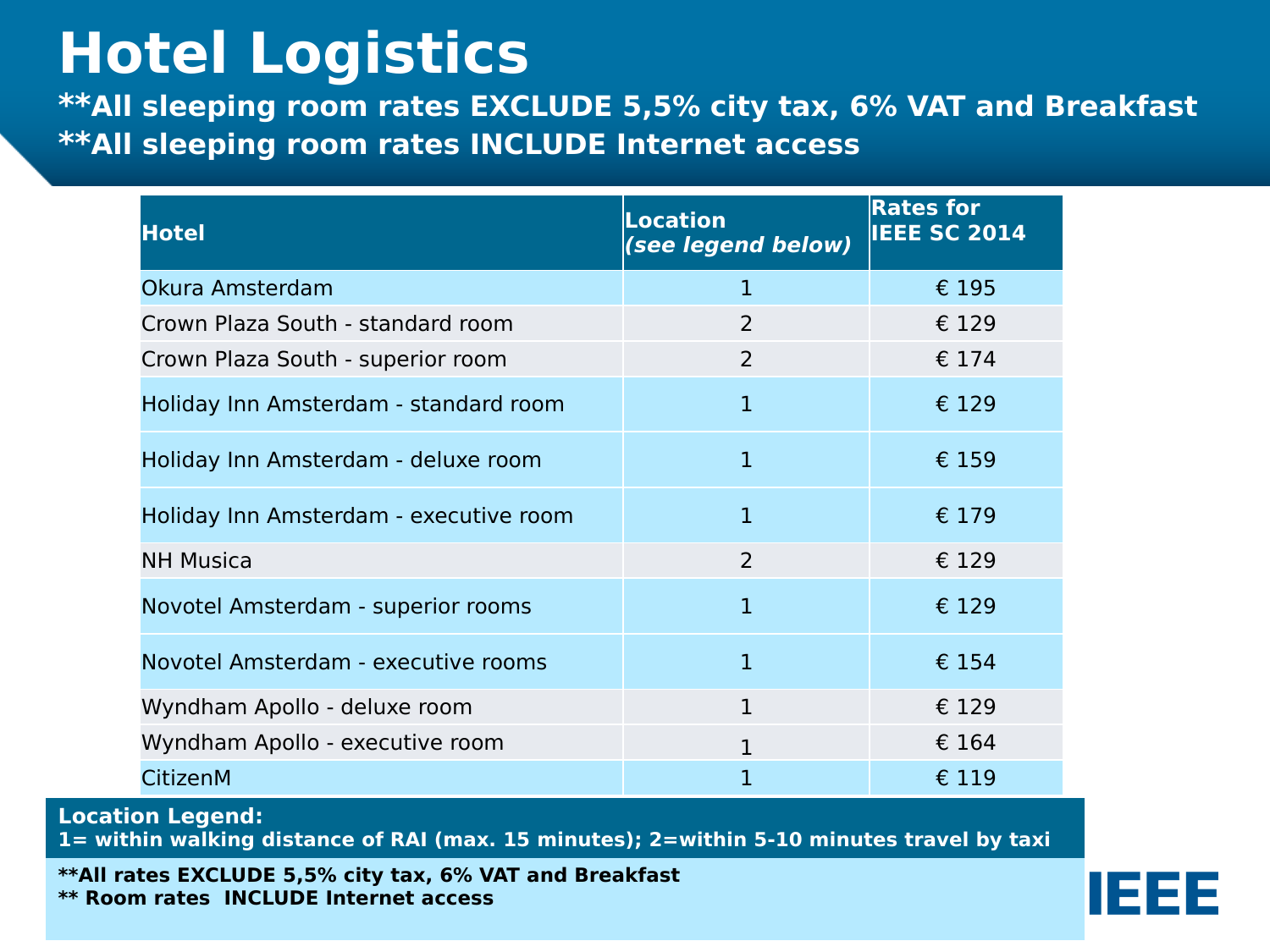

# Hotel Logistics **All sleeping room rates EXCLUDE 5,5% city tax, 6% VAT and Breakfast **All sleeping room rates INCLUDE Internet access
| Hotel | Location (see legend below) | Rates for IEEE SC 2014 |
| --- | --- | --- |
| Okura Amsterdam | 1 | € 195 |
| Crown Plaza South - standard room | 2 | € 129 |
| Crown Plaza South - superior room | 2 | € 174 |
| Holiday Inn Amsterdam - standard room | 1 | € 129 |
| Holiday Inn Amsterdam - deluxe room | 1 | € 159 |
| Holiday Inn Amsterdam - executive room | 1 | € 179 |
| NH Musica | 2 | € 129 |
| Novotel Amsterdam - superior rooms | 1 | € 129 |
| Novotel Amsterdam - executive rooms | 1 | € 154 |
| Wyndham Apollo - deluxe room | 1 | € 129 |
| Wyndham Apollo - executive room | 1 | € 164 |
| CitizenM | 1 | € 119 |

| Location Legend: 1= within walking distance of RAI (max. 15 minutes); 2=within 5-10 minutes travel by taxi |
| --- |
| \*\*All rates EXCLUDE 5,5% city tax, 6% VAT and Breakfast \*\* Room rates INCLUDE Internet access |
9
1/31/2014